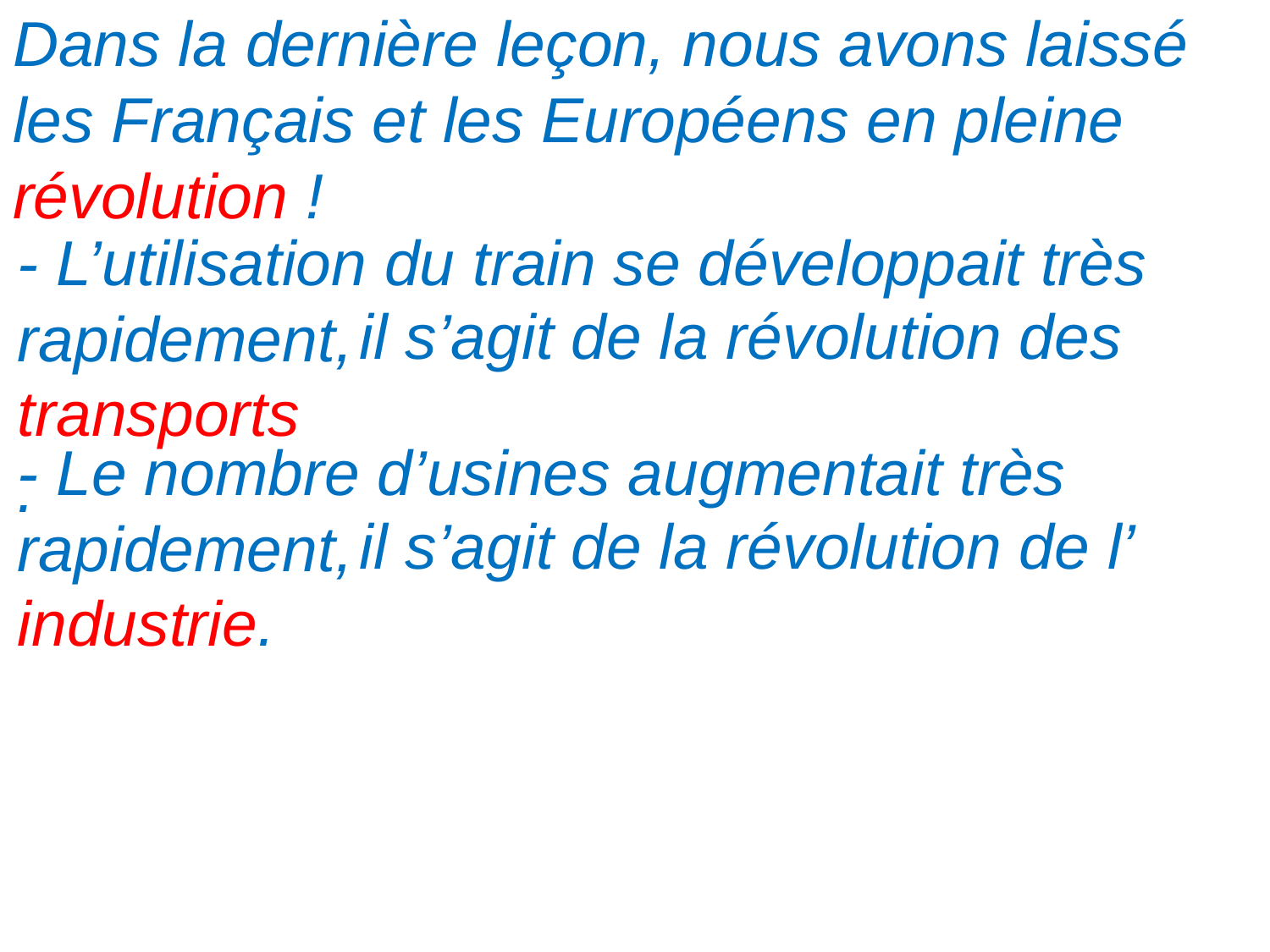

# Dans la dernière leçon, nous avons laissé les Français et les Européens en pleine révolution !
- L’utilisation du train se développait très rapidement,
		     il s’agit de la révolution des
transports.
- Le nombre d’usines augmentait très rapidement,
		     il s’agit de la révolution de l’
industrie.